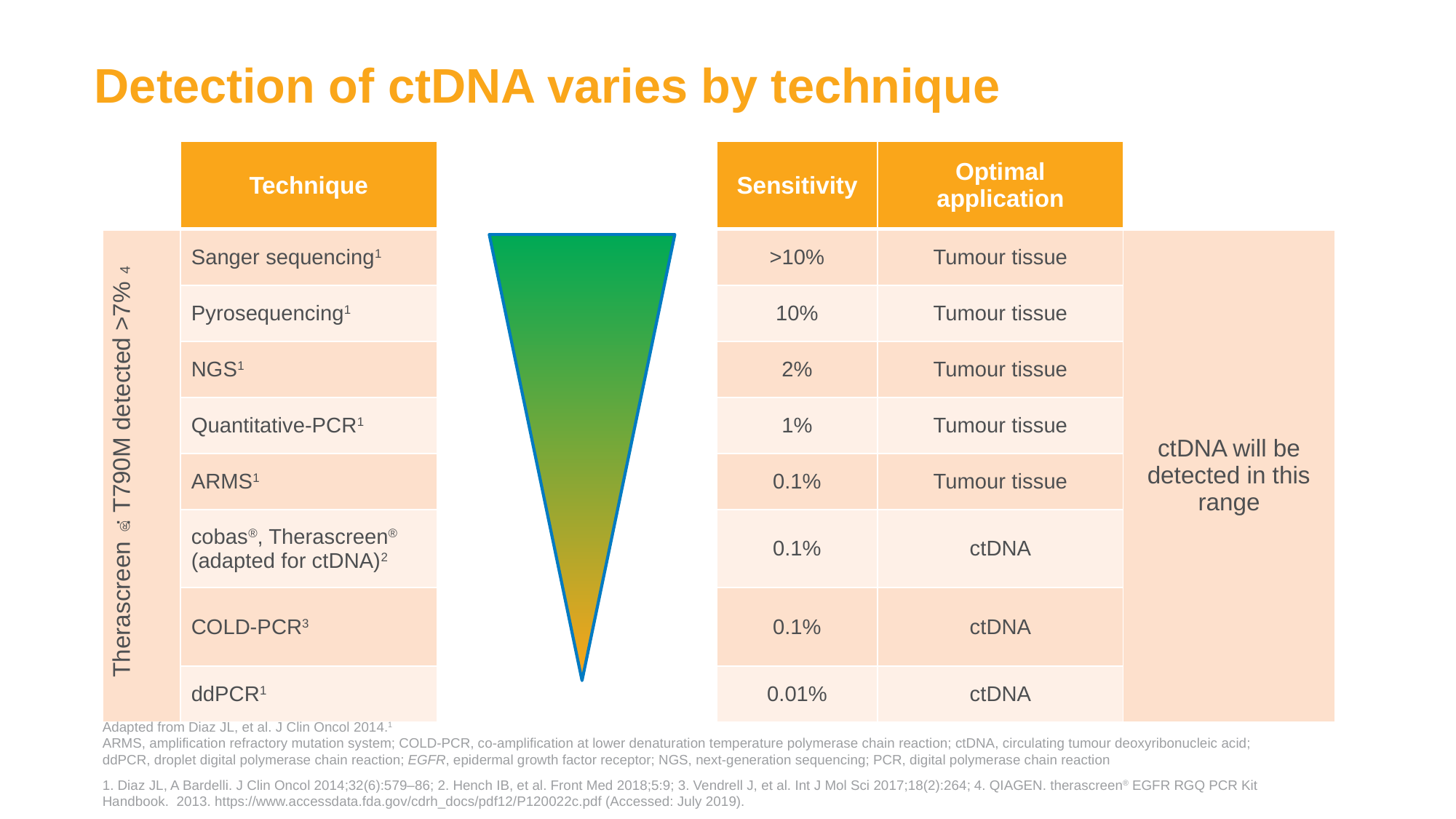

# Detection of ctDNA varies by technique
|  | Technique |  | Sensitivity | Optimal application |  |
| --- | --- | --- | --- | --- | --- |
| Therascreen®: T790M detected >7%4 | Sanger sequencing1 |  | >10% | Tumour tissue | ctDNA will be detected in this range |
|  | Pyrosequencing1 |  | 10% | Tumour tissue |  |
|  | NGS1 |  | 2% | Tumour tissue |  |
|  | Quantitative-PCR1 |  | 1% | Tumour tissue |  |
|  | ARMS1 |  | 0.1% | Tumour tissue |  |
|  | cobas®, Therascreen® (adapted for ctDNA)2 |  | 0.1% | ctDNA |  |
|  | COLD-PCR3 |  | 0.1% | ctDNA |  |
|  | ddPCR1 |  | 0.01% | ctDNA |  |

Adapted from Diaz JL, et al. J Clin Oncol 2014.1
ARMS, amplification refractory mutation system; COLD-PCR, co-amplification at lower denaturation temperature polymerase chain reaction; ctDNA, circulating tumour deoxyribonucleic acid;
ddPCR, droplet digital polymerase chain reaction; EGFR, epidermal growth factor receptor; NGS, next-generation sequencing; PCR, digital polymerase chain reaction
1. Diaz JL, A Bardelli. J Clin Oncol 2014;32(6):579–86; 2. Hench IB, et al. Front Med 2018;5:9; 3. Vendrell J, et al. Int J Mol Sci 2017;18(2):264; 4. QIAGEN. therascreen® EGFR RGQ PCR Kit Handbook.  2013. https://www.accessdata.fda.gov/cdrh_docs/pdf12/P120022c.pdf (Accessed: July 2019).